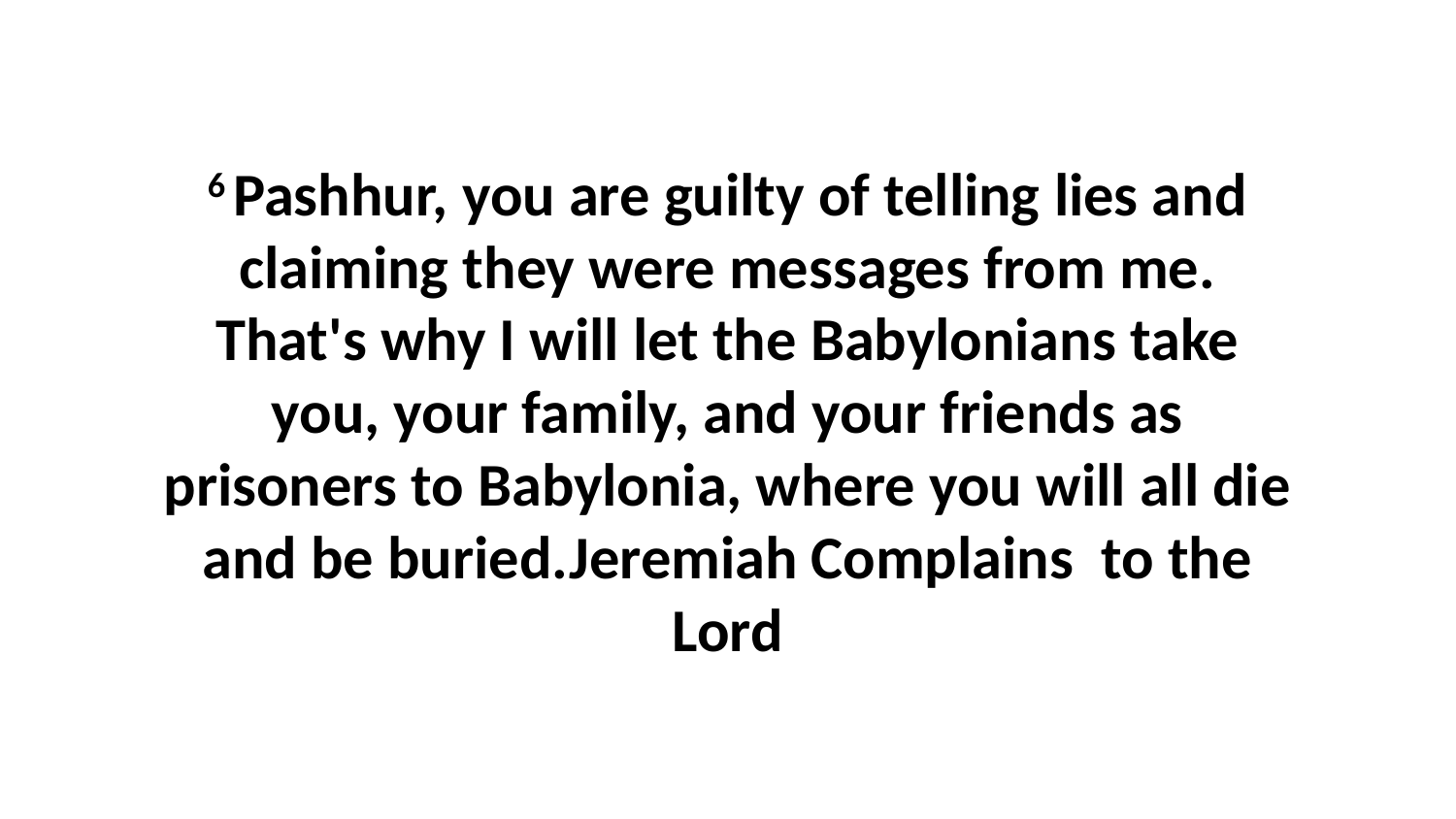

6 Pashhur, you are guilty of telling lies and claiming they were messages from me. That's why I will let the Babylonians take you, your family, and your friends as prisoners to Babylonia, where you will all die and be buried.Jeremiah Complains  to the Lord